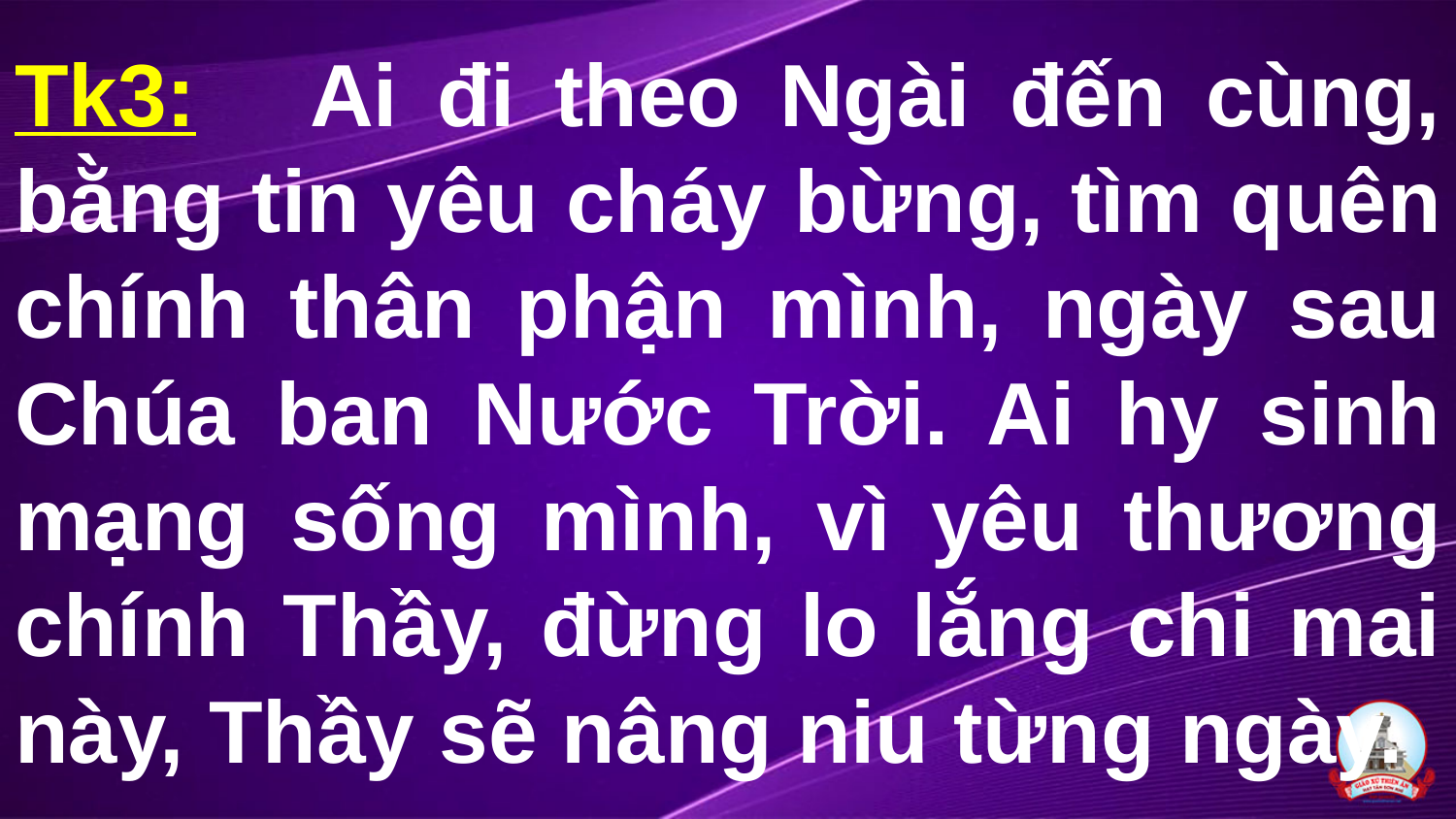

# Tk3:   Ai đi theo Ngài đến cùng, bằng tin yêu cháy bừng, tìm quên chính thân phận mình, ngày sau Chúa ban Nước Trời. Ai hy sinh mạng sống mình, vì yêu thương chính Thầy, đừng lo lắng chi mai này, Thầy sẽ nâng niu từng ngày.